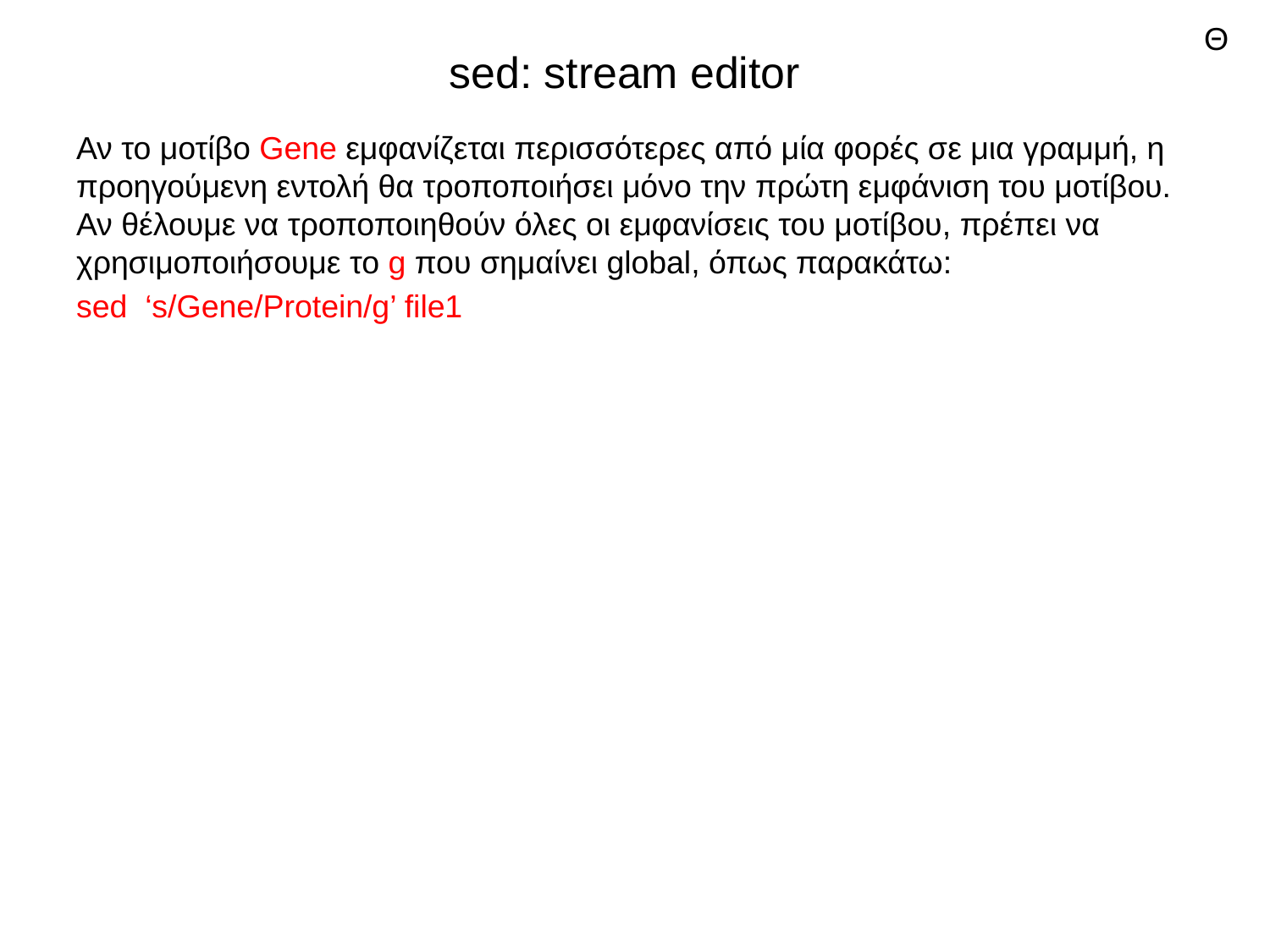

Θ
# sed: stream editor
Αν το μοτίβο Gene εμφανίζεται περισσότερες από μία φορές σε μια γραμμή, η προηγούμενη εντολή θα τροποποιήσει μόνο την πρώτη εμφάνιση του μοτίβου. Αν θέλουμε να τροποποιηθούν όλες οι εμφανίσεις του μοτίβου, πρέπει να χρησιμοποιήσουμε το g που σημαίνει global, όπως παρακάτω:
sed  ‘s/Gene/Protein/g’ file1